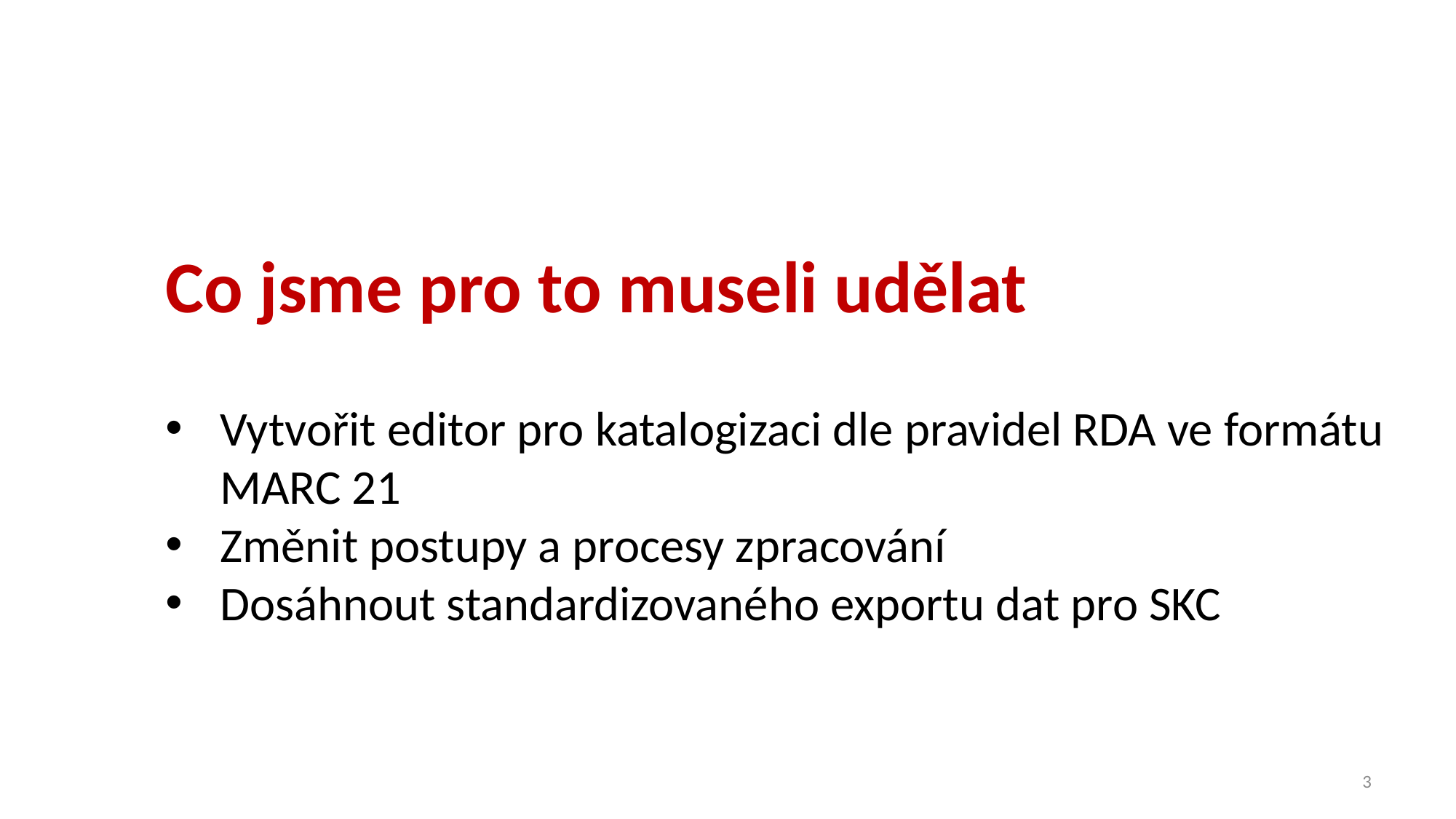

# Co jsme pro to museli udělat
Vytvořit editor pro katalogizaci dle pravidel RDA ve formátu MARC 21
Změnit postupy a procesy zpracování
Dosáhnout standardizovaného exportu dat pro SKC

3